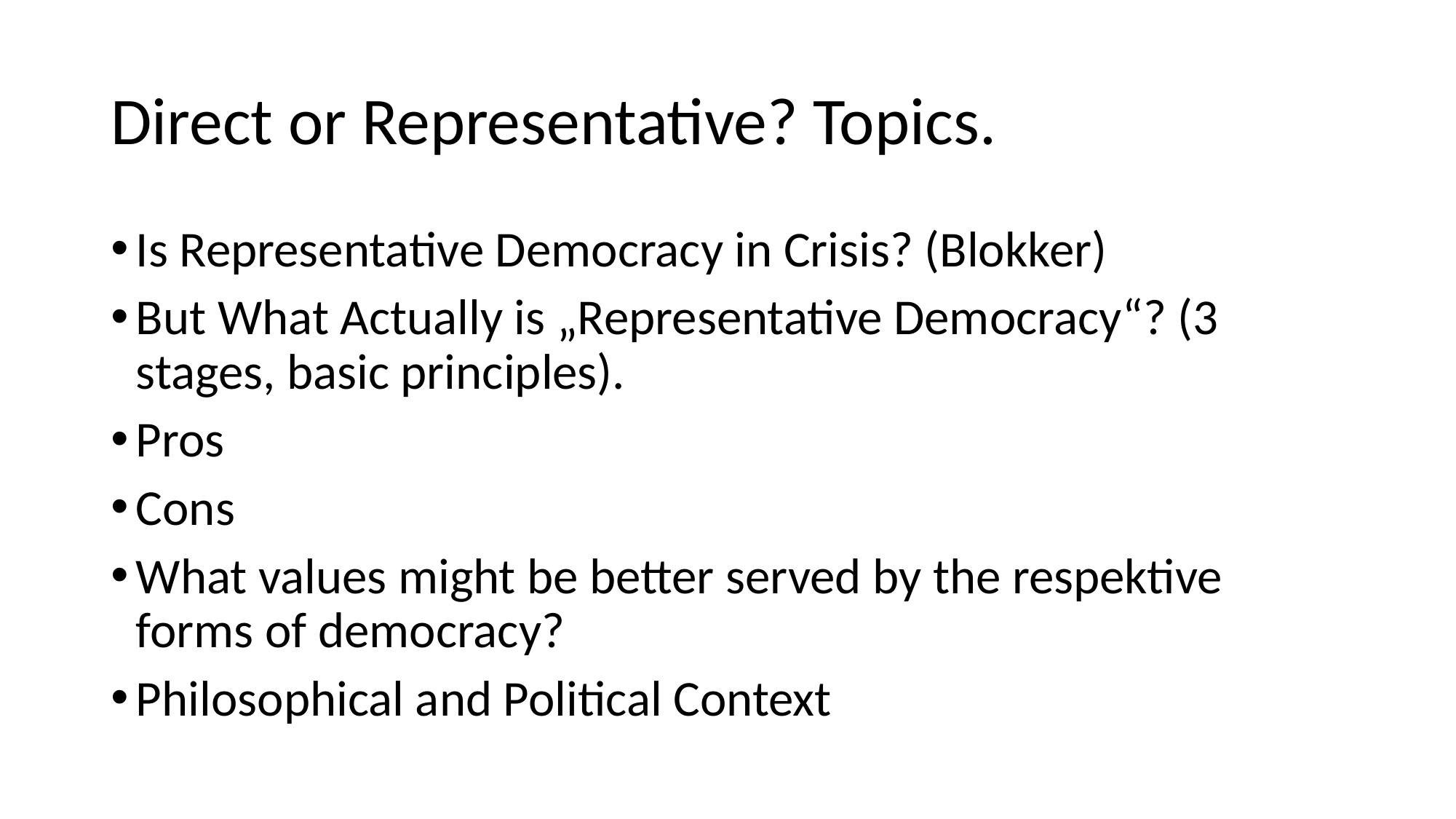

# Direct or Representative? Topics.
Is Representative Democracy in Crisis? (Blokker)
But What Actually is „Representative Democracy“? (3 stages, basic principles).
Pros
Cons
What values might be better served by the respektive forms of democracy?
Philosophical and Political Context